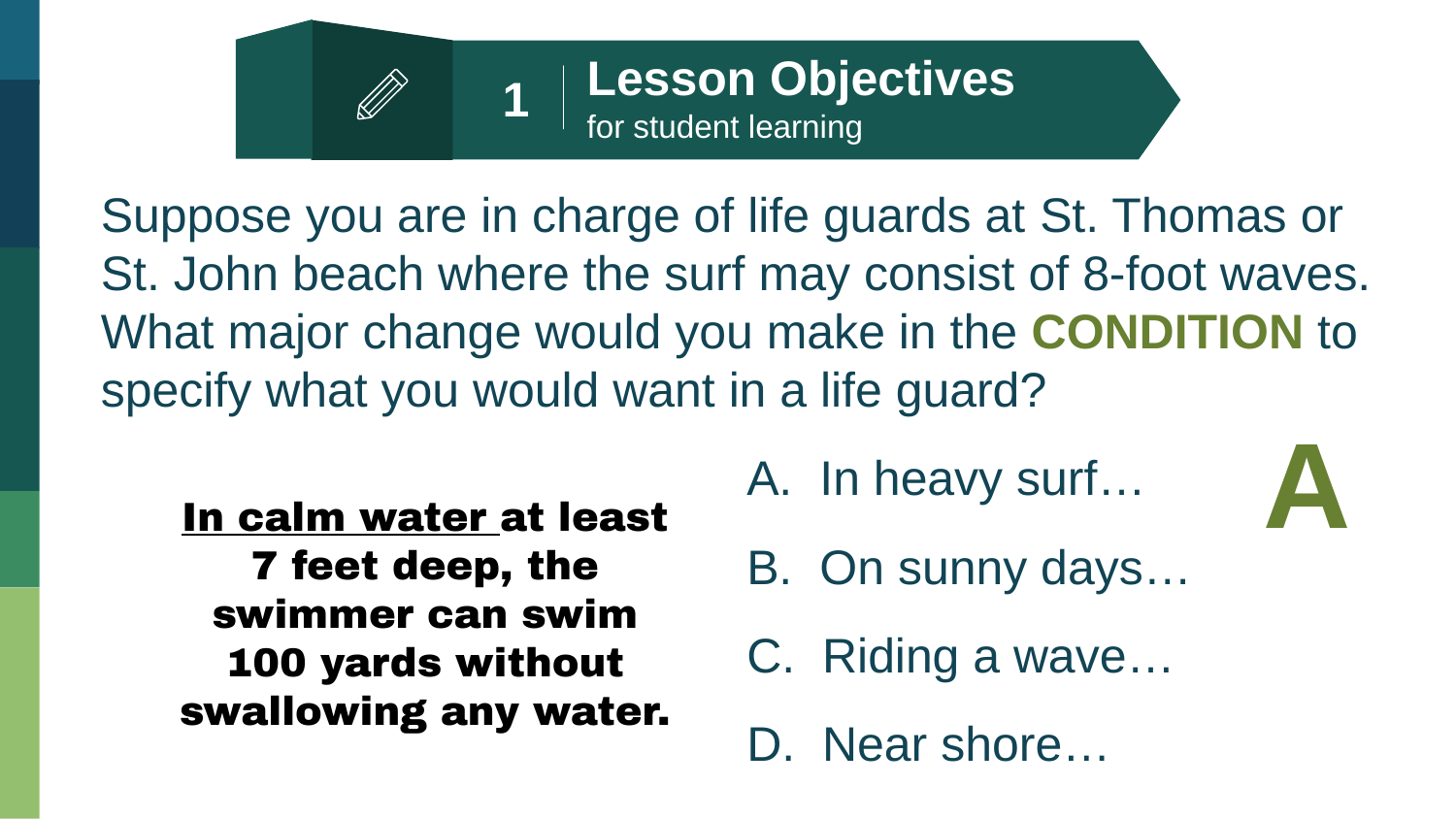

1
Lesson Objectives
for student learning

Suppose you are in charge of life guards at St. Thomas or St. John beach where the surf may consist of 8-foot waves. What major change would you make in the CONDITION to specify what you would want in a life guard?
A.  In heavy surf…
B.  On sunny days…
C.  Riding a wave…
D.  Near shore…
A
In calm water at least 7 feet deep, the swimmer can swim 100 yards without swallowing any water.